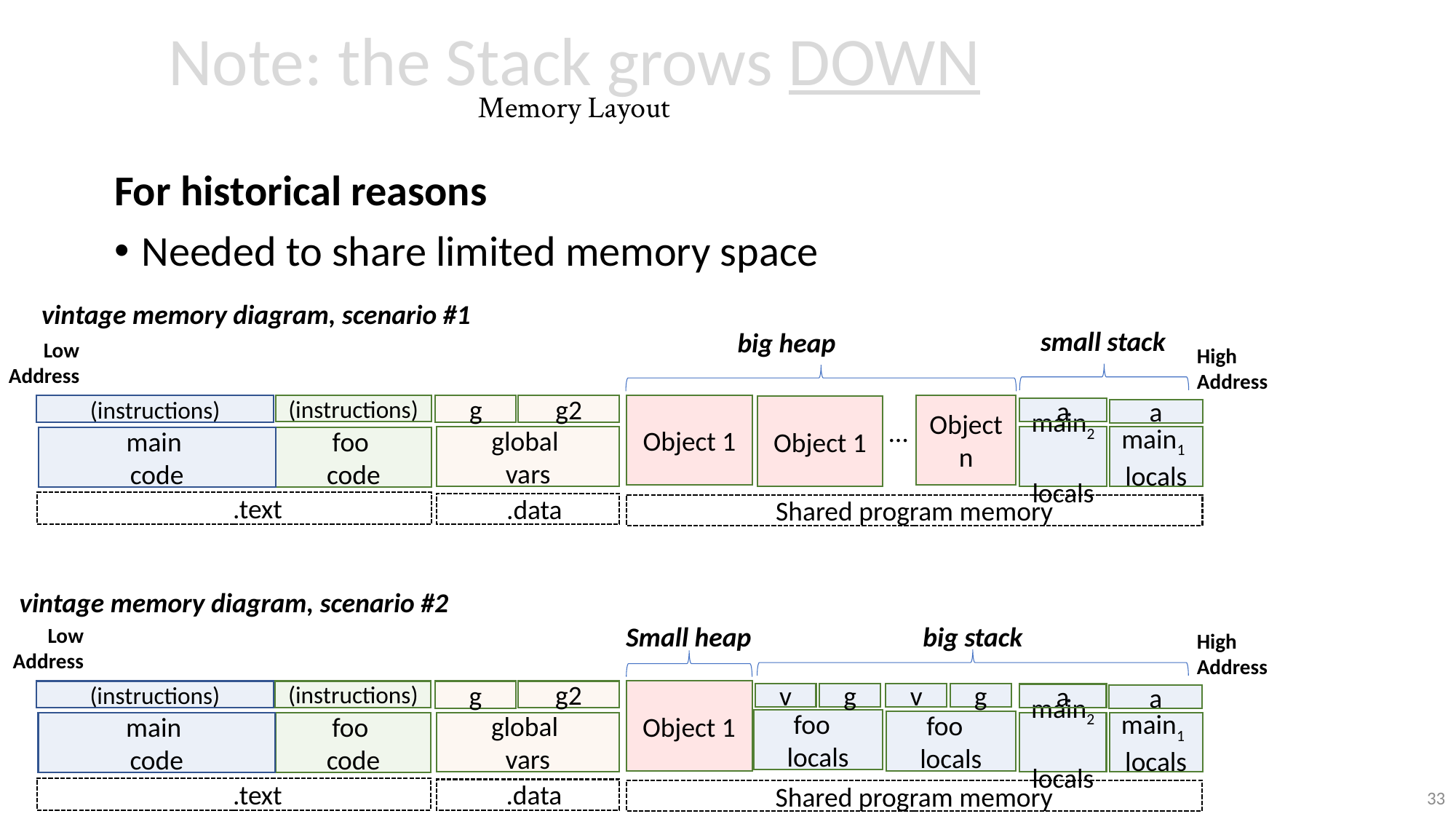

# Note: the Stack grows DOWN Memory Layout
For historical reasons
Needed to share limited memory space

vintage memory diagram, scenario #1

small stack
big heap
Low
Address
High
Address
Object n
(instructions)
(instructions)
g
g2
Object 1
Object 1
a
a
…
global
vars
main2
locals
main1
locals
foo
code
main
code

.text
.data

Shared program memory
vintage memory diagram, scenario #2

Small heap
big stack
Low
Address
High
Address
(instructions)
(instructions)
g
g2
Object 1
v
g
v
g
a
a
foo
locals
foo
locals
global
vars
main2
locals
main1
locals
foo
code
main
code
.text
.data
33

Shared program memory